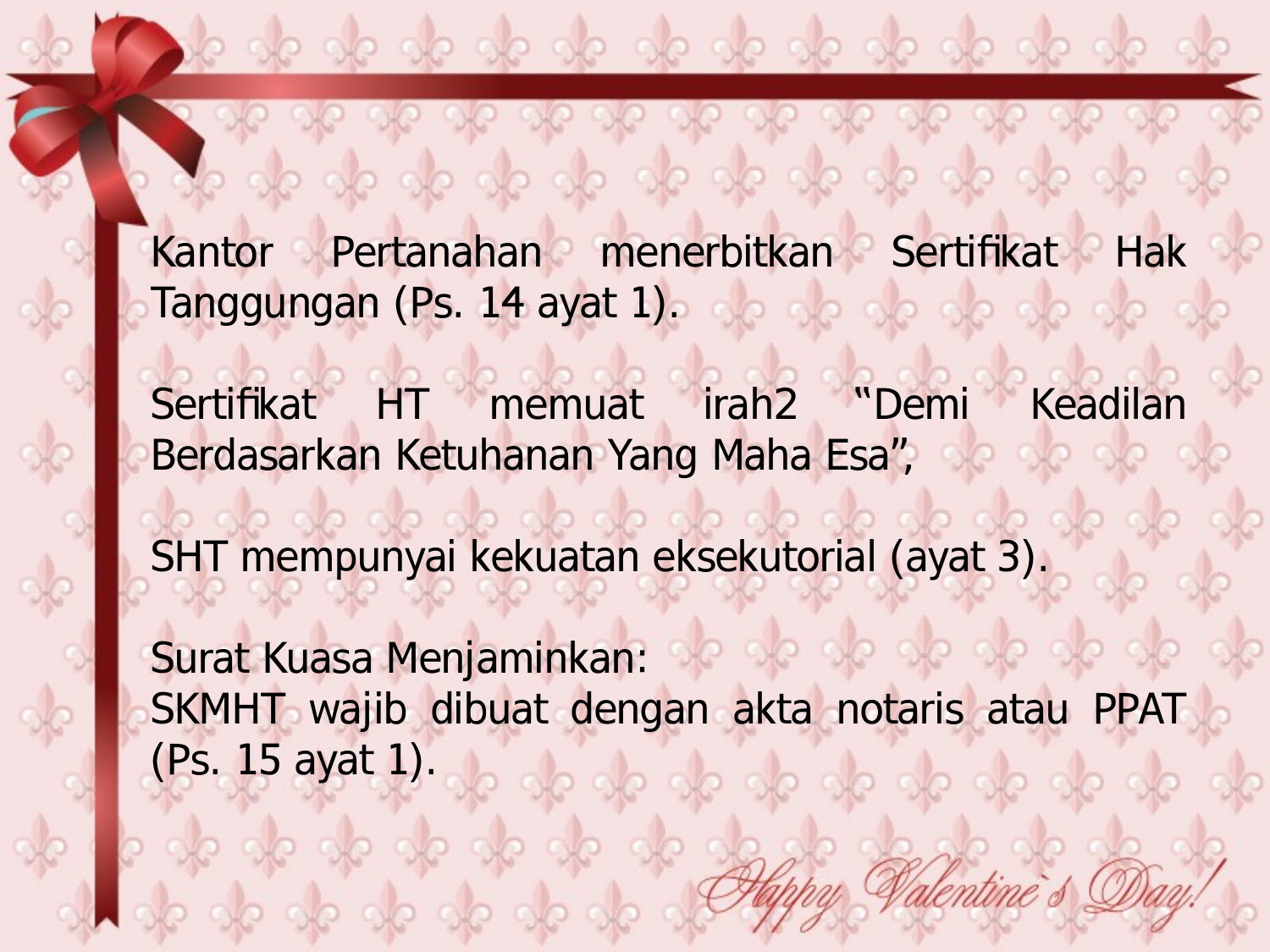

Kantor Pertanahan menerbitkan Sertifikat Hak Tanggungan (Ps. 14 ayat 1).

Sertifikat HT memuat irah2 “Demi Keadilan Berdasarkan Ketuhanan Yang Maha Esa”,

SHT mempunyai kekuatan eksekutorial (ayat 3).

Surat Kuasa Menjaminkan:
SKMHT wajib dibuat dengan akta notaris atau PPAT (Ps. 15 ayat 1).